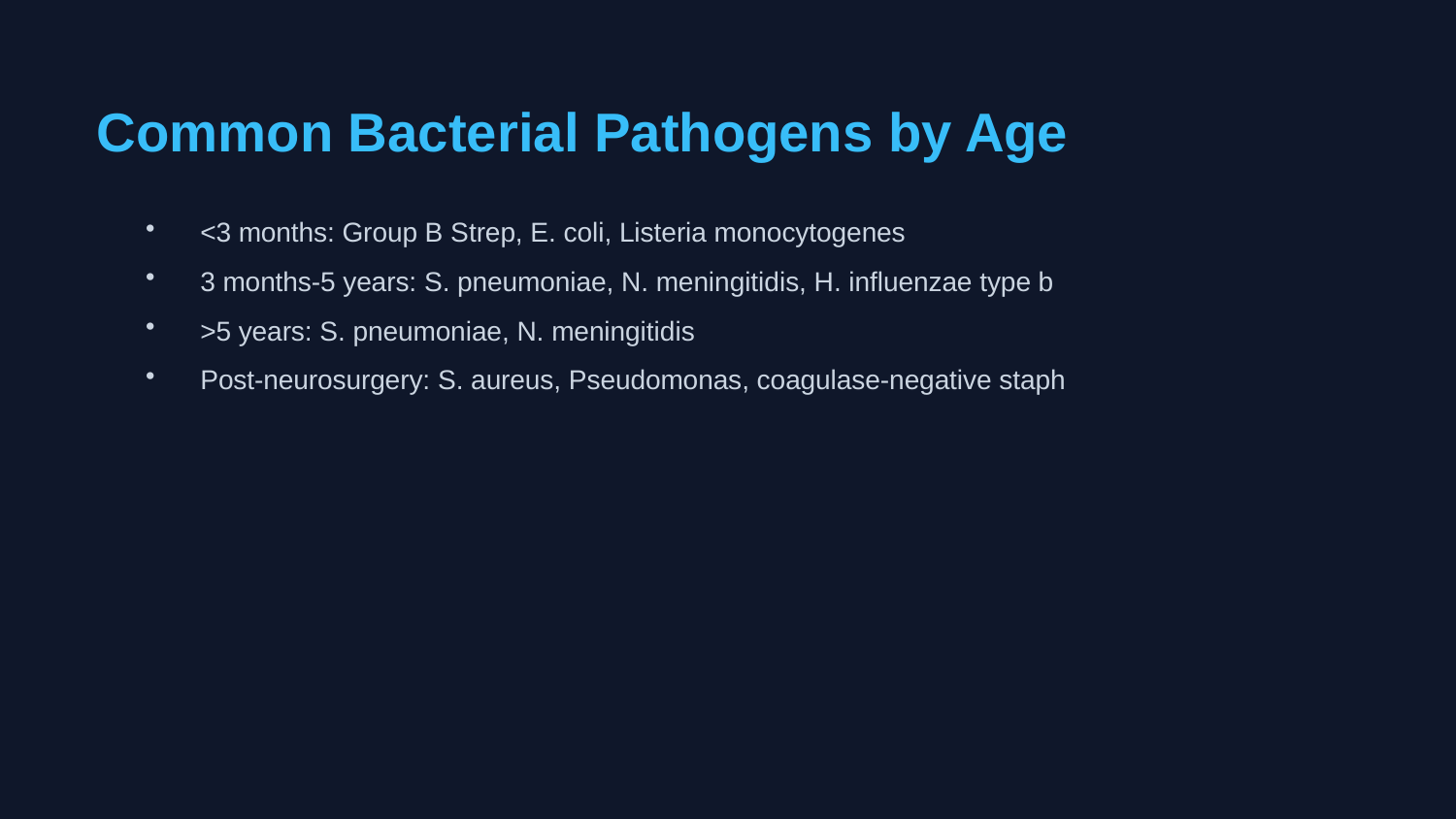

Common Bacterial Pathogens by Age
<3 months: Group B Strep, E. coli, Listeria monocytogenes
3 months-5 years: S. pneumoniae, N. meningitidis, H. influenzae type b
>5 years: S. pneumoniae, N. meningitidis
Post-neurosurgery: S. aureus, Pseudomonas, coagulase-negative staph